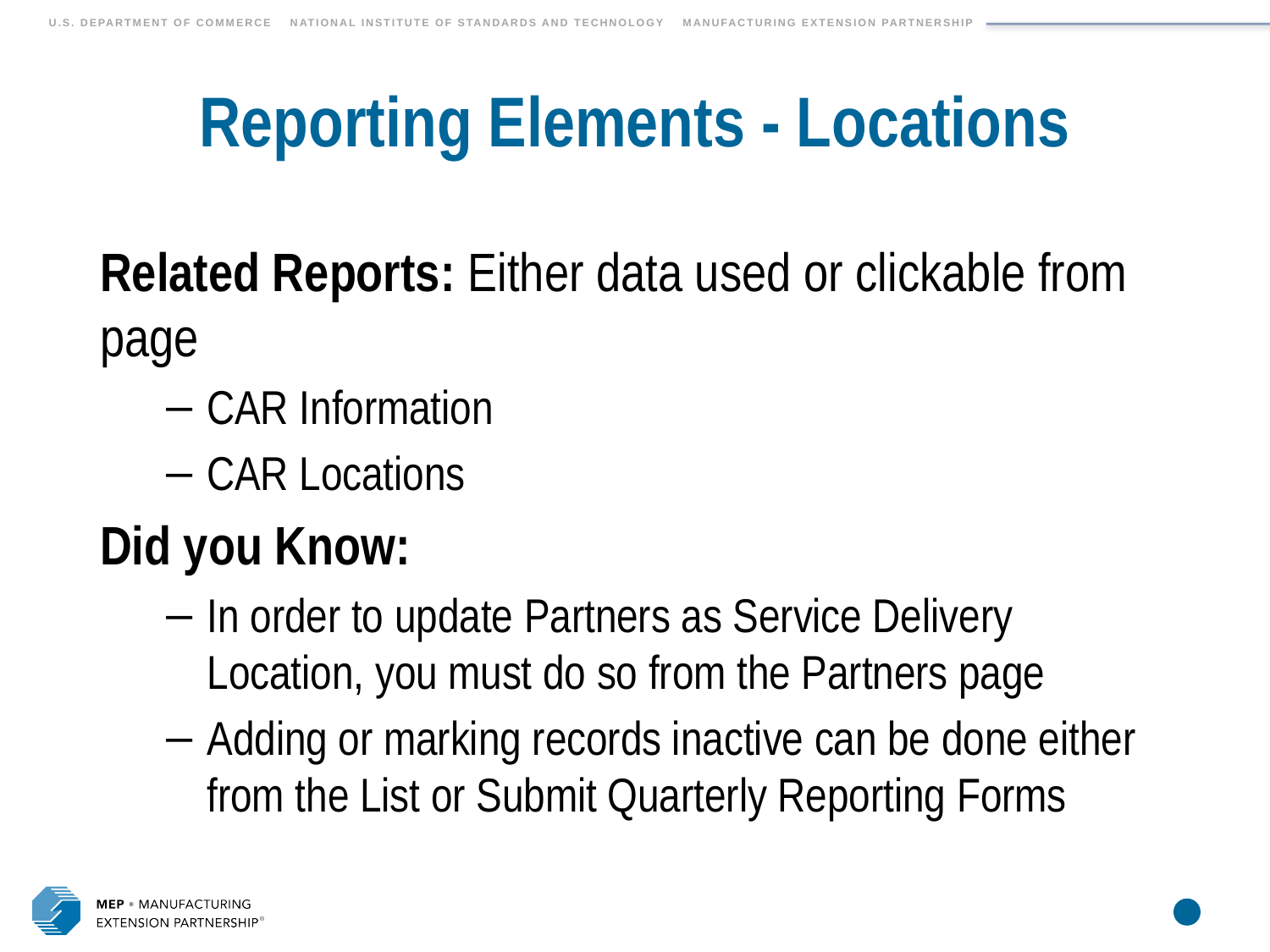

# Reporting Elements - Locations
Related Reports: Either data used or clickable from page
CAR Information
CAR Locations
Did you Know:
In order to update Partners as Service Delivery Location, you must do so from the Partners page
Adding or marking records inactive can be done either from the List or Submit Quarterly Reporting Forms